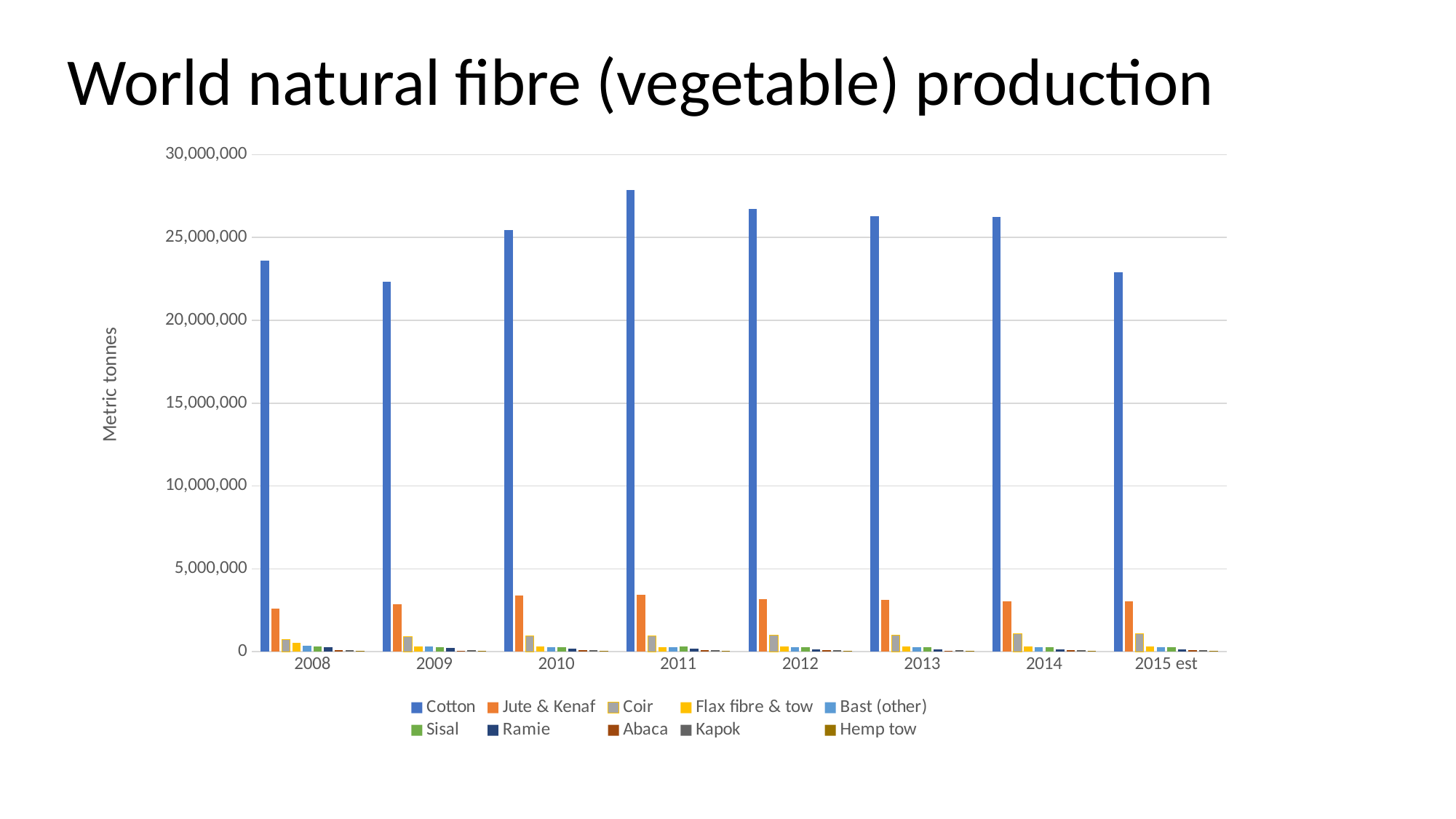

# World natural fibre (vegetable) production

### Chart

| Category | Cotton | Jute & Kenaf | Coir | Flax fibre & tow | Bast (other) | Sisal | Ramie | Abaca | Kapok | Hemp tow |
|---|---|---|---|---|---|---|---|---|---|---|
| 2008 | 23584000.0 | 2588000.0 | 729600.0 | 529000.0 | 344590.0 | 295400.0 | 255204.0 | 91300.0 | 87034.0 | 59990.0 |
| 2009 | 22334000.0 | 2863400.0 | 923600.0 | 324000.0 | 296154.0 | 257800.0 | 215665.0 | 67900.0 | 88540.0 | 47529.0 |
| 2010 | 25425000.0 | 3369100.0 | 952700.0 | 296000.0 | 244279.0 | 279500.0 | 193875.0 | 70100.0 | 84100.0 | 45969.0 |
| 2011 | 27846000.0 | 3410400.0 | 949000.0 | 260000.0 | 275751.0 | 297900.0 | 163228.0 | 86100.0 | 103100.0 | 51481.0 |
| 2012 | 26719000.0 | 3187700.0 | 988100.0 | 331000.0 | 263224.0 | 258700.0 | 134742.0 | 78100.0 | 103100.0 | 55245.0 |
| 2013 | 26282000.0 | 3111900.0 | 973600.0 | 303000.0 | 257169.0 | 261900.0 | 124258.0 | 67700.0 | 101300.0 | 56423.0 |
| 2014 | 26230000.0 | 3053800.0 | 1064000.0 | 320000.0 | 257169.0 | 287400.0 | 124258.0 | 76700.0 | 101300.0 | 56423.0 |
| 2015 est | 22890000.0 | 3053800.0 | 1064000.0 | 320000.0 | 257169.0 | 287400.0 | 124258.0 | 76700.0 | 101300.0 | 56423.0 |